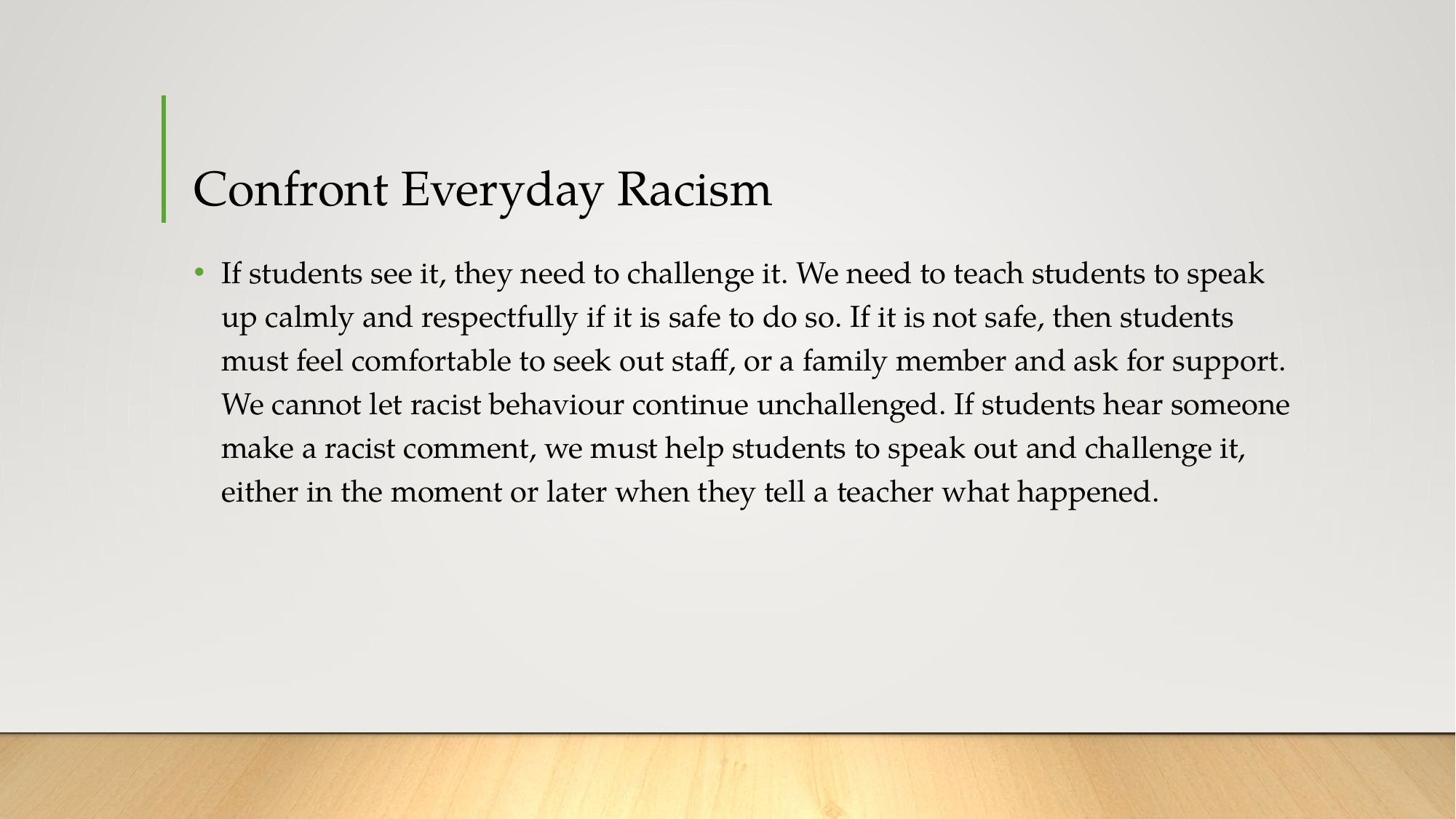

# Confront Everyday Racism
If students see it, they need to challenge it. We need to teach students to speak up calmly and respectfully if it is safe to do so. If it is not safe, then students must feel comfortable to seek out staff, or a family member and ask for support. We cannot let racist behaviour continue unchallenged. If students hear someone make a racist comment, we must help students to speak out and challenge it, either in the moment or later when they tell a teacher what happened.